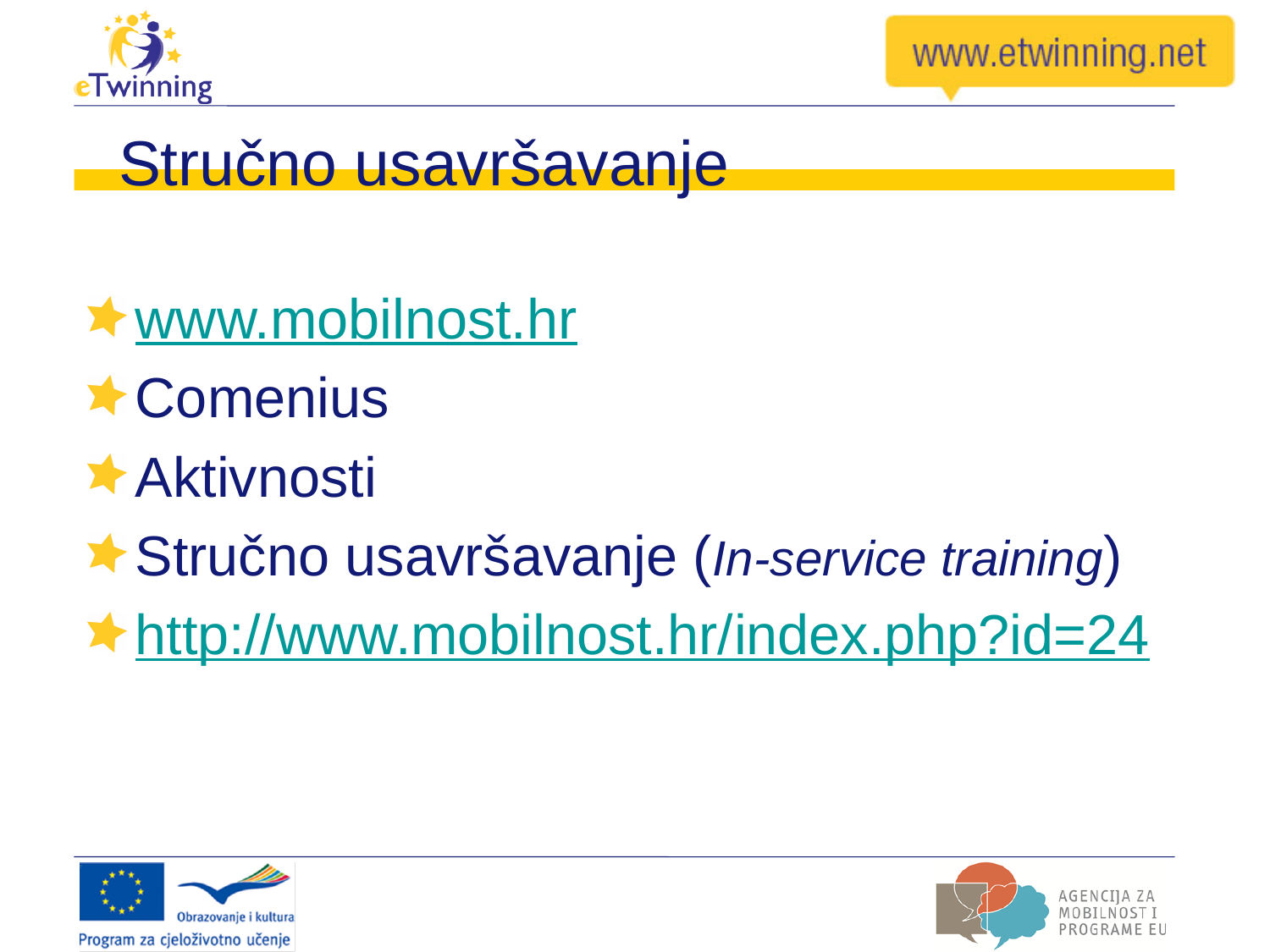

# Stručno usavršavanje
www.mobilnost.hr
Comenius
Aktivnosti
Stručno usavršavanje (In-service training)
http://www.mobilnost.hr/index.php?id=24